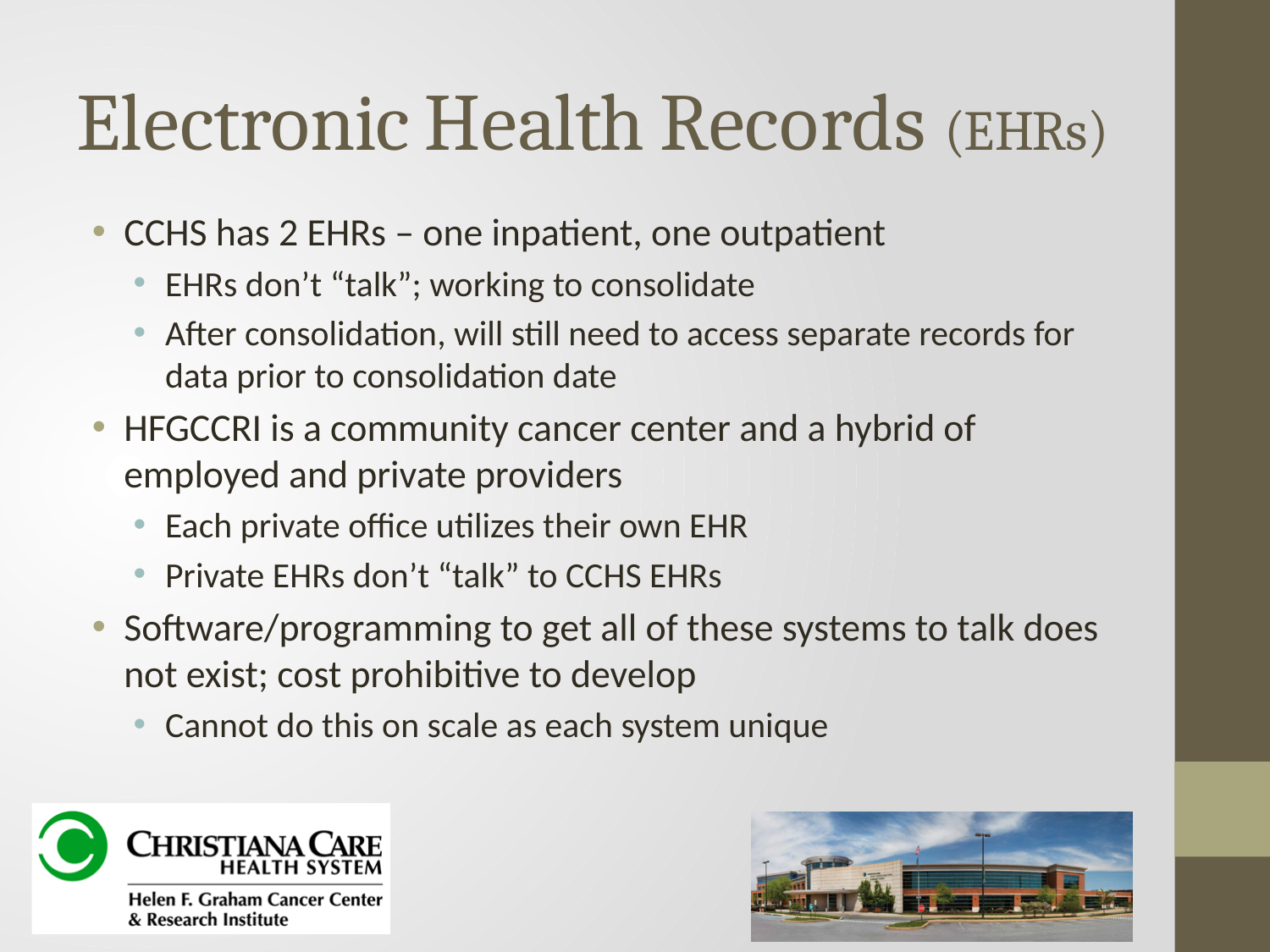

# Electronic Health Records (EHRs)
CCHS has 2 EHRs – one inpatient, one outpatient
EHRs don’t “talk”; working to consolidate
After consolidation, will still need to access separate records for data prior to consolidation date
HFGCCRI is a community cancer center and a hybrid of employed and private providers
Each private office utilizes their own EHR
Private EHRs don’t “talk” to CCHS EHRs
Software/programming to get all of these systems to talk does not exist; cost prohibitive to develop
Cannot do this on scale as each system unique